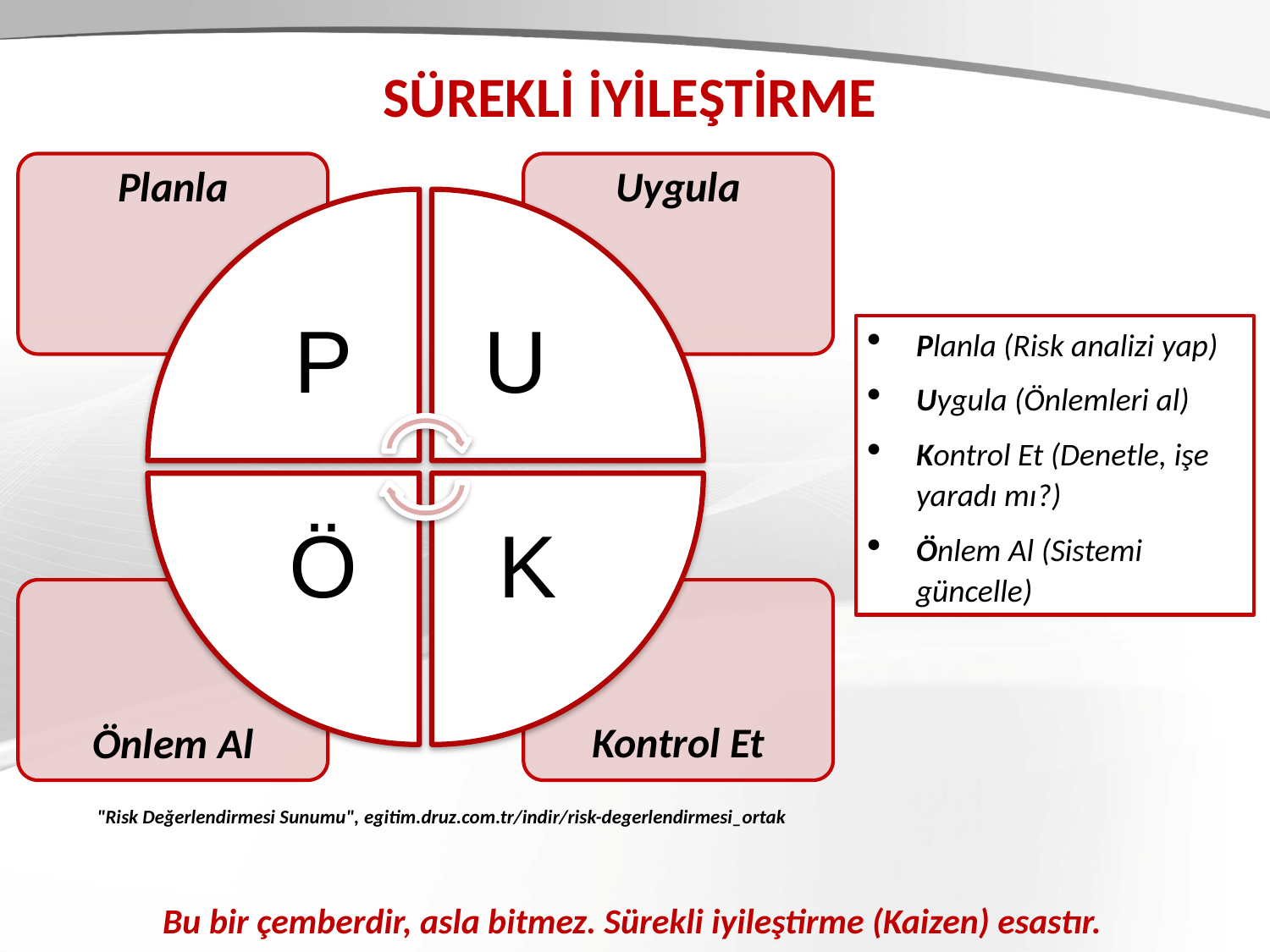

SÜREKLİ İYİLEŞTİRME
Planla
Uygula

P
U
K
Ö
Planla (Risk analizi yap)
Uygula (Önlemleri al)
Kontrol Et (Denetle, işe yaradı mı?)
Önlem Al (Sistemi güncelle)
Kontrol Et
Önlem Al
"Risk Değerlendirmesi Sunumu", egitim.druz.com.tr/indir/risk-degerlendirmesi_ortak
Bu bir çemberdir, asla bitmez. Sürekli iyileştirme (Kaizen) esastır.